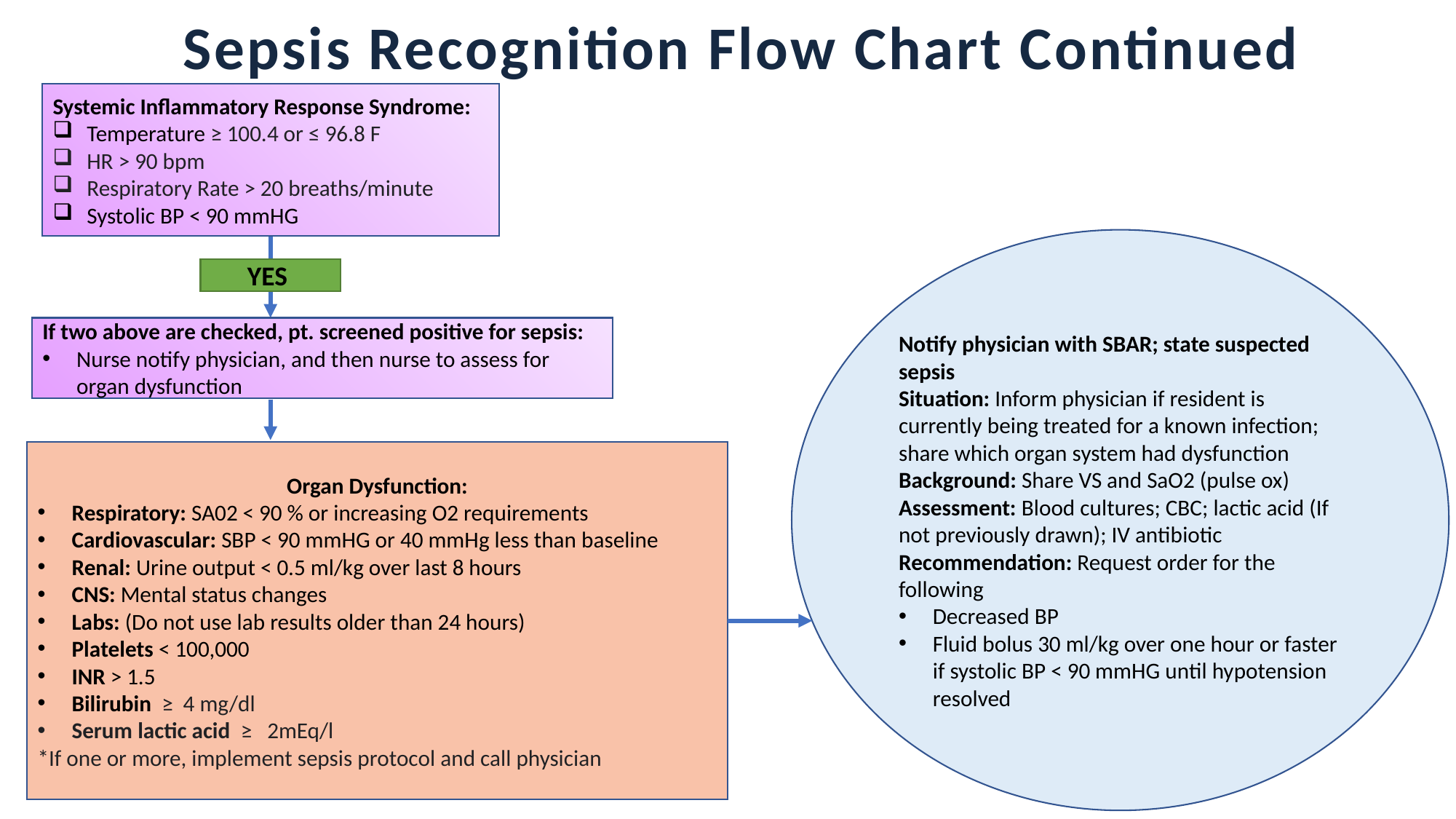

Sepsis Recognition Flow Chart Continued
Systemic Inflammatory Response Syndrome:
Temperature ≥ 100.4 or ≤ 96.8 F
HR > 90 bpm
Respiratory Rate > 20 breaths/minute
Systolic BP < 90 mmHG
Notify physician with SBAR; state suspected sepsis
Situation: Inform physician if resident is currently being treated for a known infection; share which organ system had dysfunction
Background: Share VS and SaO2 (pulse ox)
Assessment: Blood cultures; CBC; lactic acid (If not previously drawn); IV antibiotic
Recommendation: Request order for the following
Decreased BP
Fluid bolus 30 ml/kg over one hour or faster if systolic BP < 90 mmHG until hypotension resolved
YES
If two above are checked, pt. screened positive for sepsis:
Nurse notify physician, and then nurse to assess for organ dysfunction
Organ Dysfunction:
Respiratory: SA02 < 90 % or increasing O2 requirements
Cardiovascular: SBP < 90 mmHG or 40 mmHg less than baseline
Renal: Urine output < 0.5 ml/kg over last 8 hours
CNS: Mental status changes
Labs: (Do not use lab results older than 24 hours)
Platelets < 100,000
INR > 1.5
Bilirubin  ≥  4 mg/dl
Serum lactic acid  ≥   2mEq/l
*If one or more, implement sepsis protocol and call physician